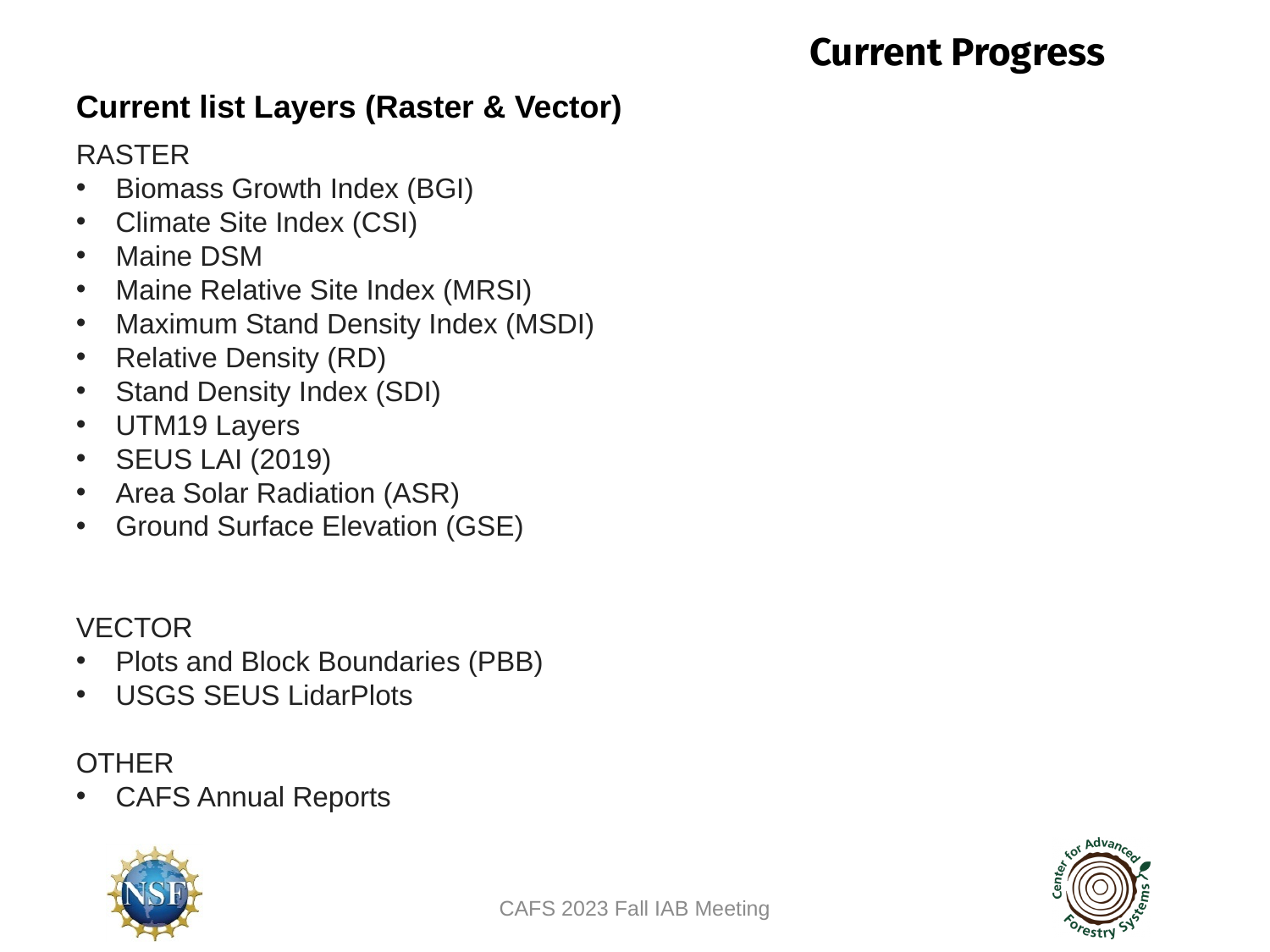

Current Progress
Current list Layers (Raster & Vector)

RASTER
Biomass Growth Index (BGI)
Climate Site Index (CSI)
Maine DSM
Maine Relative Site Index (MRSI)
Maximum Stand Density Index (MSDI)
Relative Density (RD)
Stand Density Index (SDI)
UTM19 Layers
SEUS LAI (2019)
Area Solar Radiation (ASR)
Ground Surface Elevation (GSE)

VECTOR
Plots and Block Boundaries (PBB)
USGS SEUS LidarPlots

OTHER
CAFS Annual Reports

CAFS 2023 Fall IAB Meeting